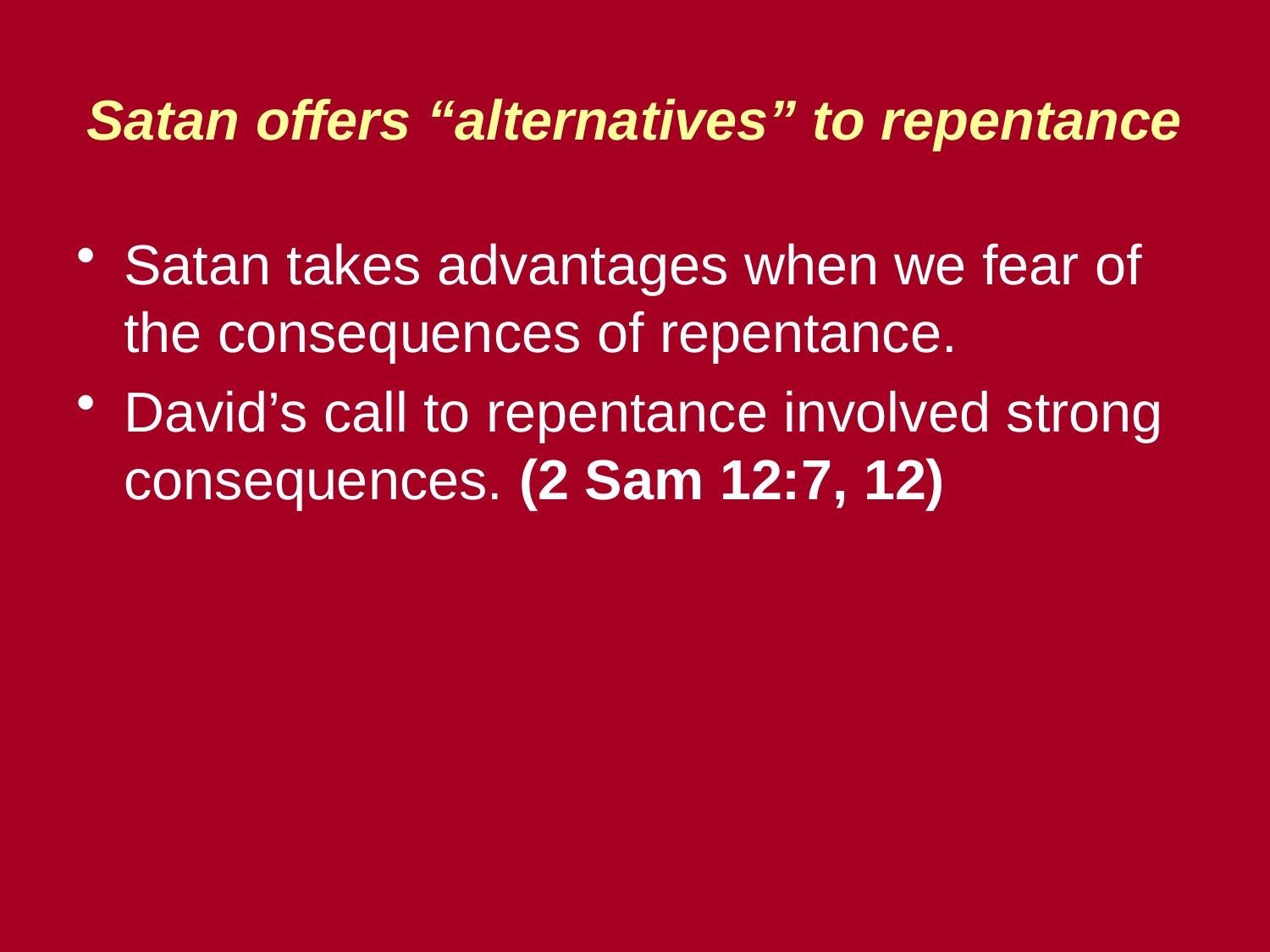

# Satan offers “alternatives” to repentance
Satan takes advantages when we fear of the consequences of repentance.
David’s call to repentance involved strong consequences. (2 Sam 12:7, 12)